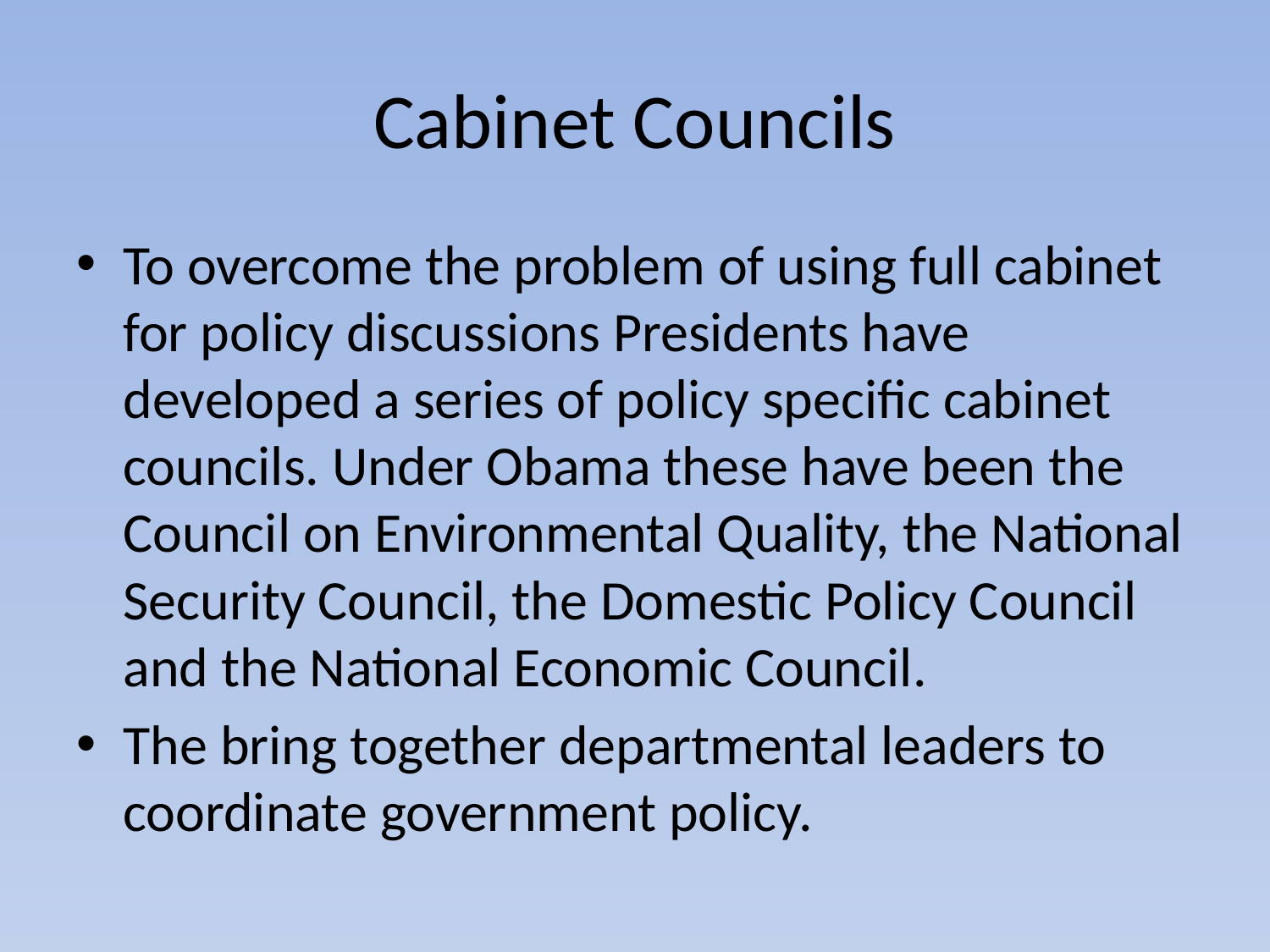

# Cabinet Councils
To overcome the problem of using full cabinet for policy discussions Presidents have developed a series of policy specific cabinet councils. Under Obama these have been the Council on Environmental Quality, the National Security Council, the Domestic Policy Council and the National Economic Council.
The bring together departmental leaders to coordinate government policy.